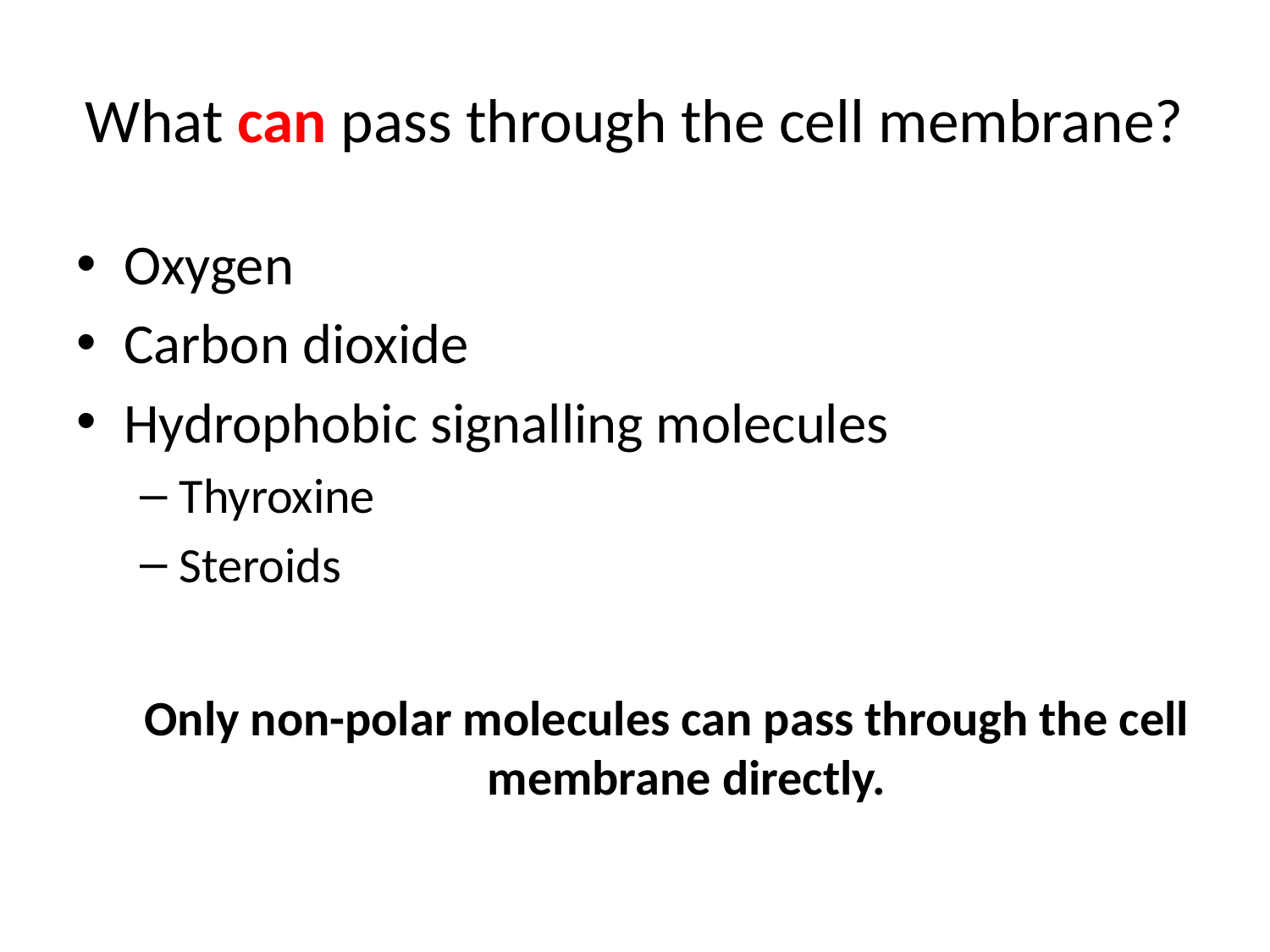

# What can pass through the cell membrane?
Oxygen
Carbon dioxide
Hydrophobic signalling molecules
Thyroxine
Steroids

Only non-polar molecules can pass through the cell membrane directly.